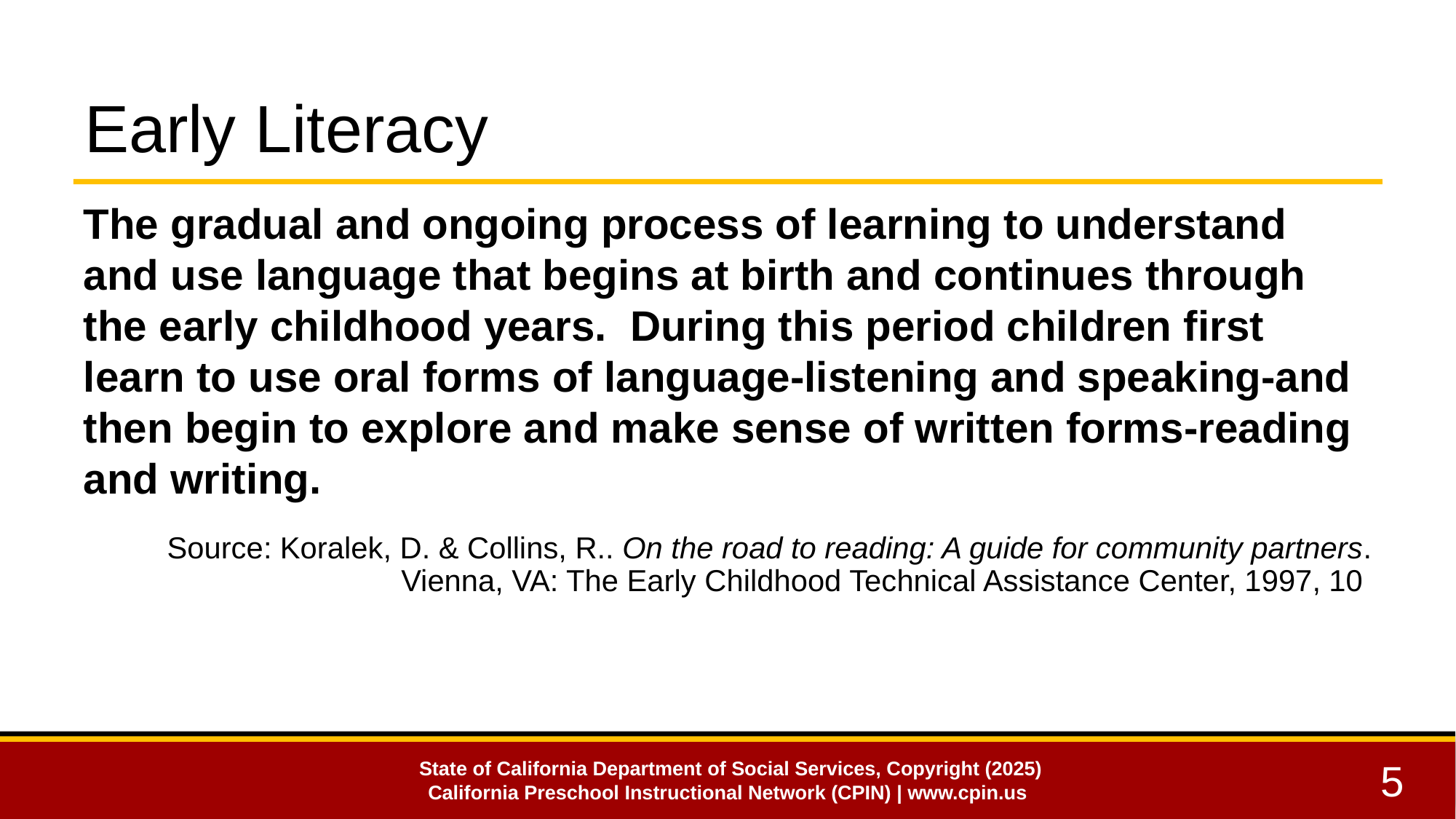

# Early Literacy
The gradual and ongoing process of learning to understand and use language that begins at birth and continues through the early childhood years.  During this period children first learn to use oral forms of language-listening and speaking-and then begin to explore and make sense of written forms-reading and writing.
Source: Koralek, D. & Collins, R.. On the road to reading: A guide for community partners. Vienna, VA: The Early Childhood Technical Assistance Center, 1997, 10